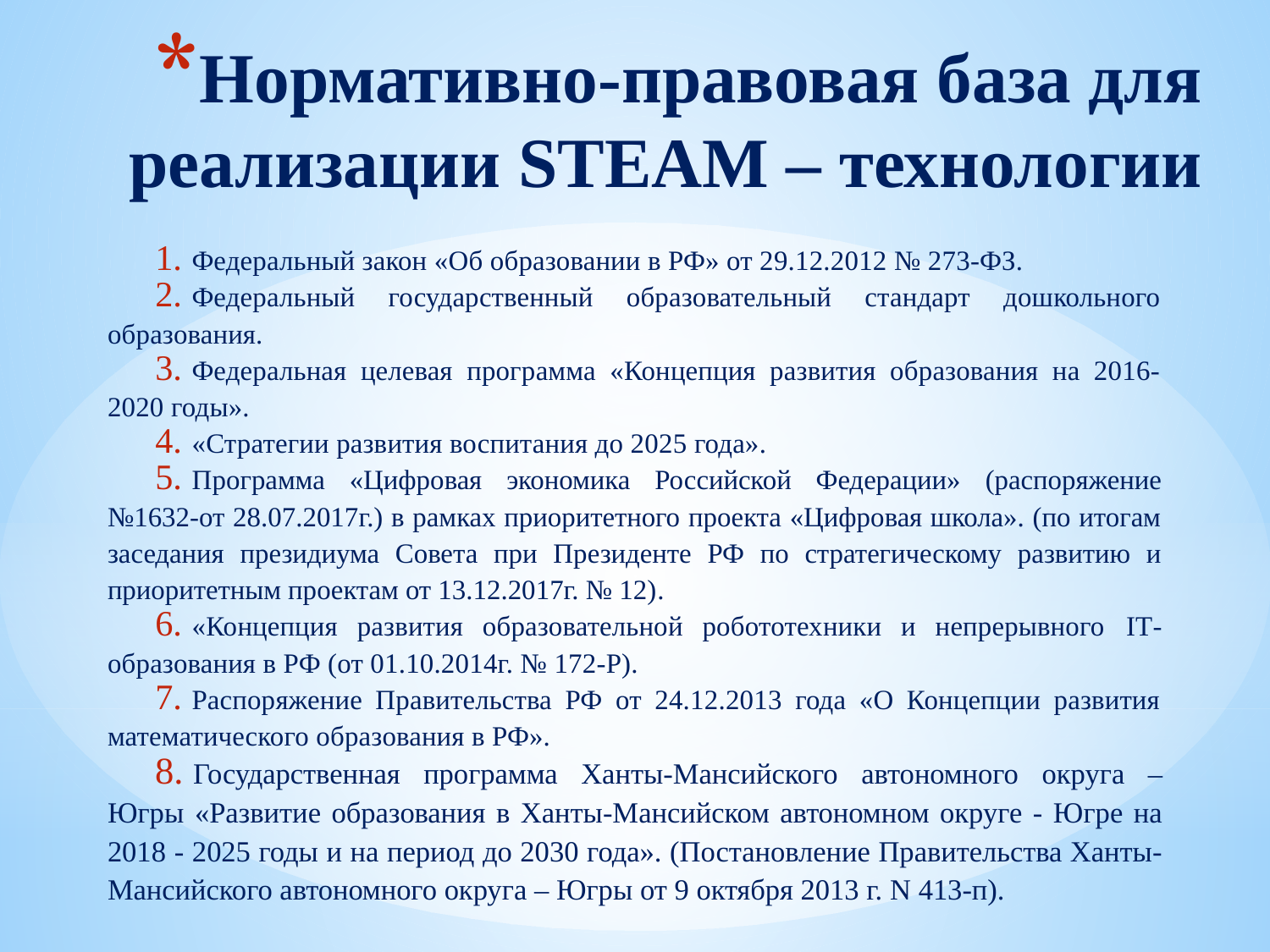

# Нормативно-правовая база для реализации STEAM – технологии

Федеральный закон «Об образовании в РФ» от 29.12.2012 № 273-ФЗ.
Федеральный государственный образовательный стандарт дошкольного образования.
Федеральная целевая программа «Концепция развития образования на 2016-2020 годы».
«Стратегии развития воспитания до 2025 года».
Программа «Цифровая экономика Российской Федерации» (распоряжение №1632-от 28.07.2017г.) в рамках приоритетного проекта «Цифровая школа». (по итогам заседания президиума Совета при Президенте РФ по стратегическому развитию и приоритетным проектам от 13.12.2017г. № 12).
«Концепция развития образовательной робототехники и непрерывного IT-образования в РФ (от 01.10.2014г. № 172-Р).
Распоряжение Правительства РФ от 24.12.2013 года «О Концепции развития математического образования в РФ».
Государственная программа Ханты-Мансийского автономного округа – Югры «Развитие образования в Ханты-Мансийском автономном округе - Югре на 2018 - 2025 годы и на период до 2030 года». (Постановление Правительства Ханты-Мансийского автономного округа – Югры от 9 октября 2013 г. N 413-п).